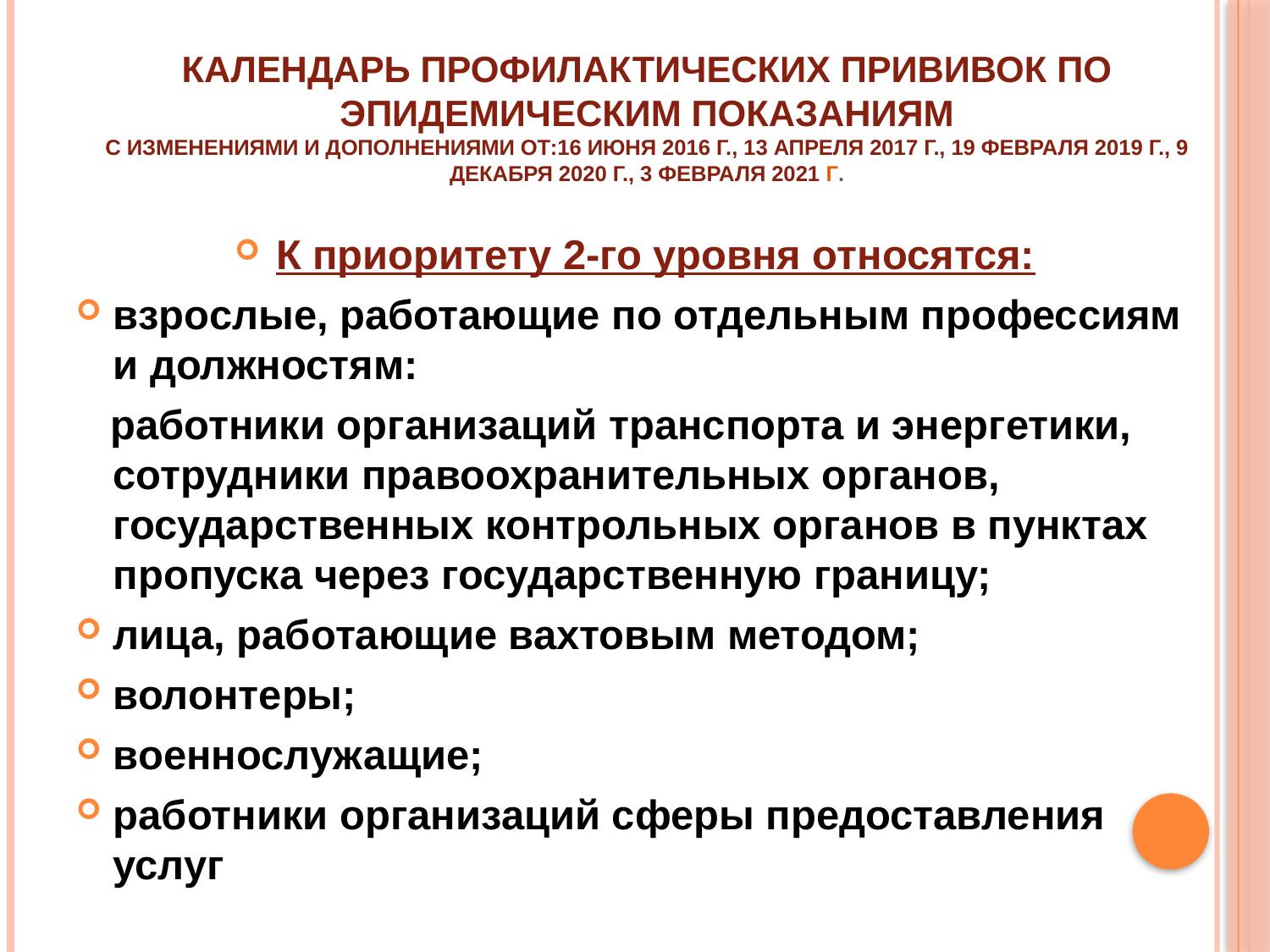

# Календарь профилактических прививок по эпидемическим показаниям С изменениями и дополнениями от:16 июня 2016 г., 13 апреля 2017 г., 19 февраля 2019 г., 9 декабря 2020 г., 3 февраля 2021 г.
К приоритету 2-го уровня относятся:
взрослые, работающие по отдельным профессиям и должностям:
   работники организаций транспорта и энергетики, сотрудники правоохранительных органов, государственных контрольных органов в пунктах пропуска через государственную границу;
лица, работающие вахтовым методом;
волонтеры;
военнослужащие;
работники организаций сферы предоставления услуг